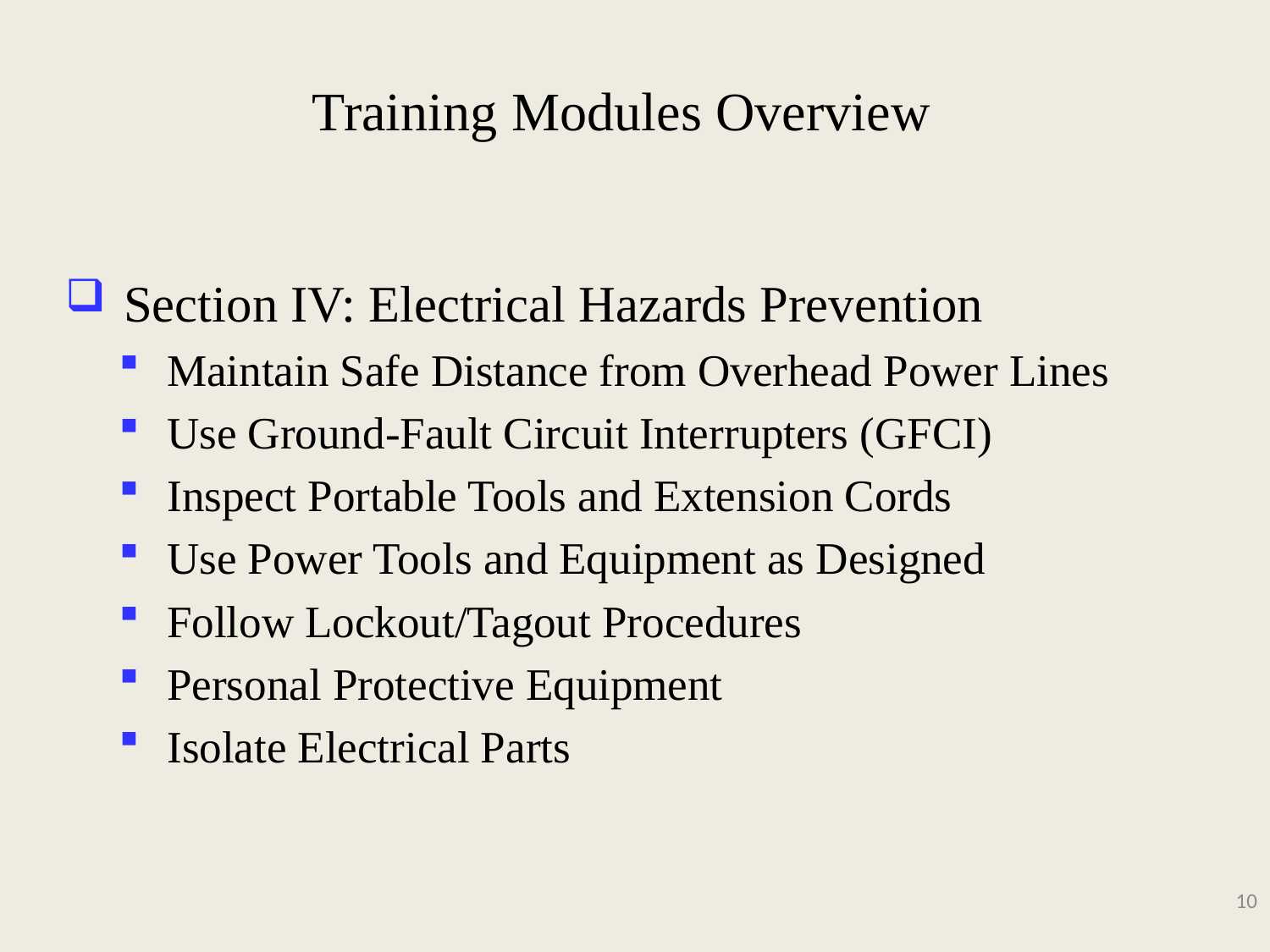

# Training Modules Overview
 Section IV: Electrical Hazards Prevention
Maintain Safe Distance from Overhead Power Lines
Use Ground-Fault Circuit Interrupters (GFCI)
Inspect Portable Tools and Extension Cords
Use Power Tools and Equipment as Designed
Follow Lockout/Tagout Procedures
Personal Protective Equipment
Isolate Electrical Parts

10